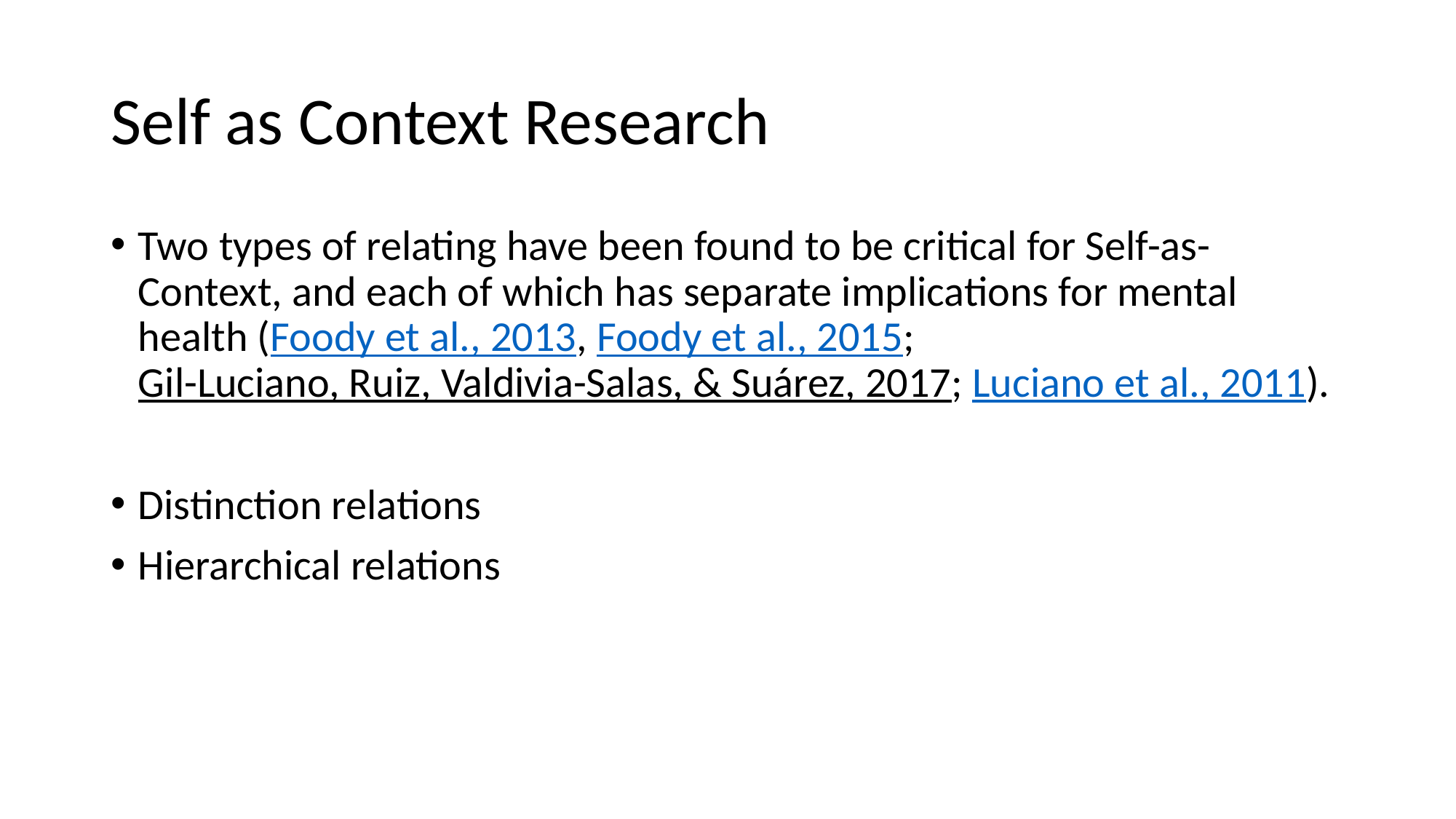

# Self as Context Research
Two types of relating have been found to be critical for Self-as-Context, and each of which has separate implications for mental health (Foody et al., 2013, Foody et al., 2015; Gil-Luciano, Ruiz, Valdivia-Salas, & Suárez, 2017; Luciano et al., 2011).

Distinction relations
Hierarchical relations